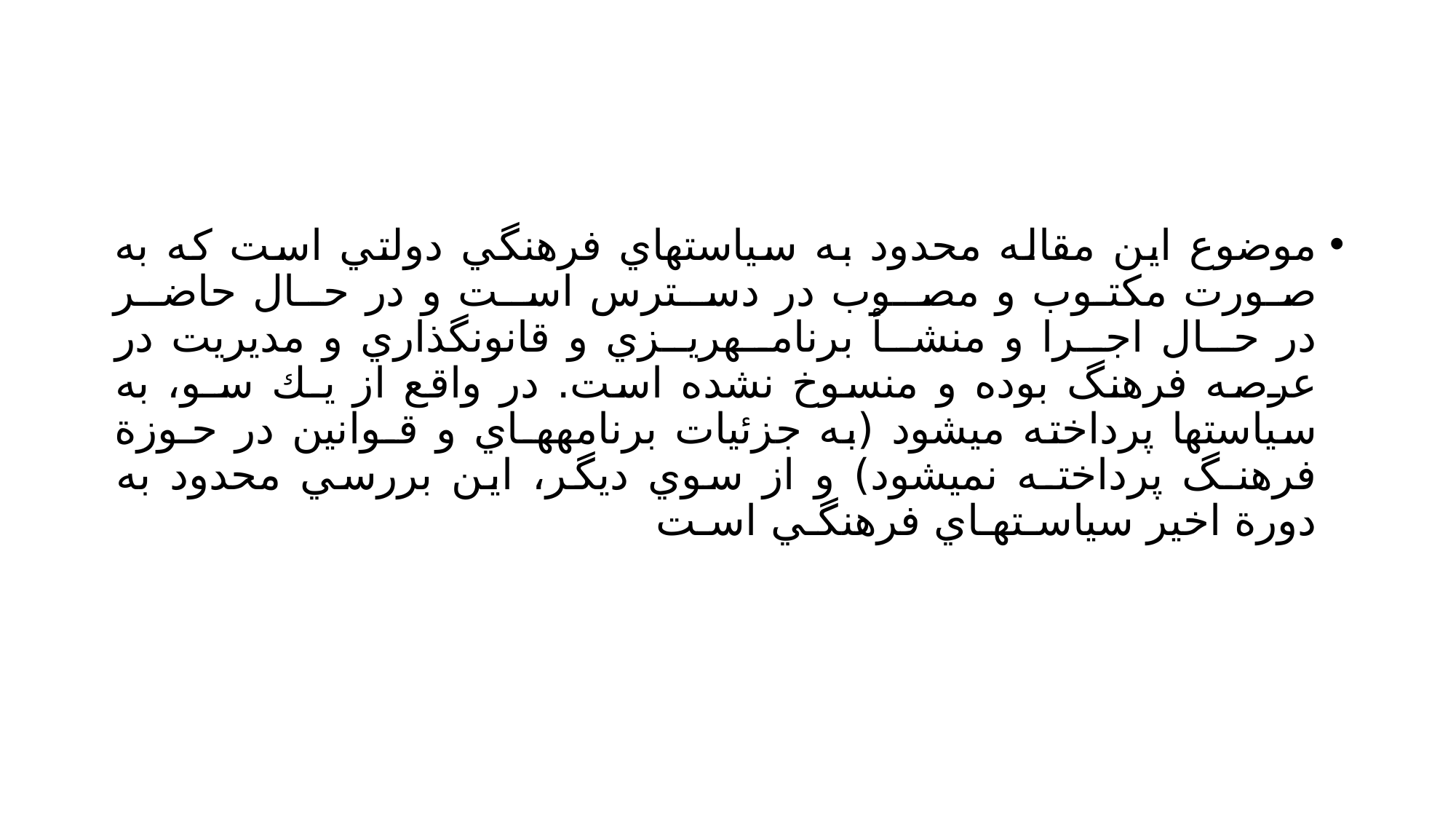

#
موضوع اين مقاله محدود به سياستهاي فرهنگي دولتي است كه به صـورت مكتـوب و مصــوب در دســترس اســت و در حــال حاضــر در حــال اجــرا و منشــأ برنامــهريــزي و قانونگذاري و مديريت در عرصه فرهنگ بوده و منسوخ نشده است. در واقع از يـك سـو، به سياستها پرداخته ميشود (به جزئيات برنامههـاي و قـوانين در حـوزة فرهنـگ پرداختـه نميشود) و از سوي ديگر، اين بررسي محدود به دورة اخير سياسـتهـاي فرهنگـي اسـت